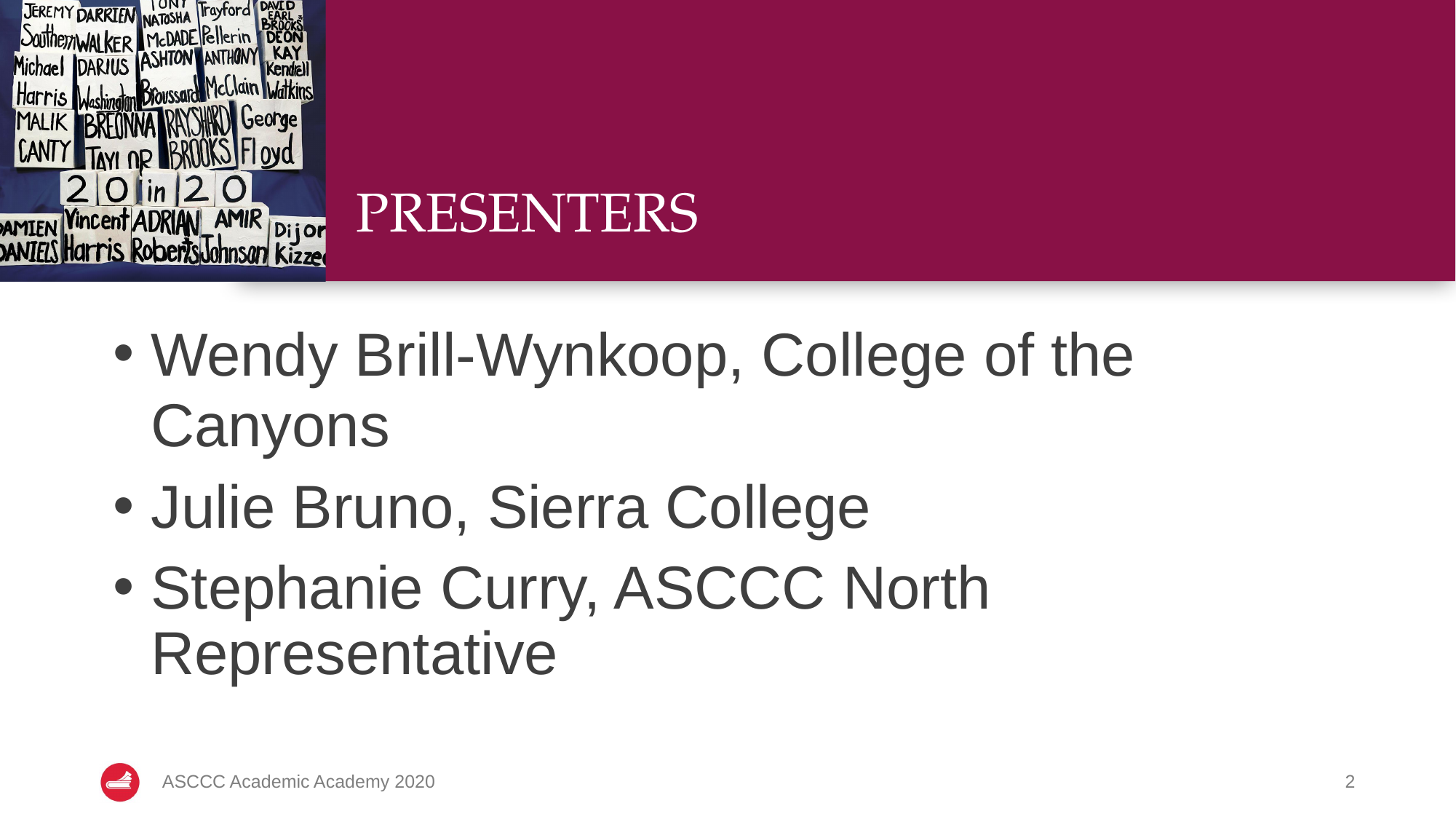

# PRESENTERS
Wendy Brill-Wynkoop, College of the Canyons
Julie Bruno, Sierra College
Stephanie Curry, ASCCC North Representative

ASCCC Academic Academy 2020
2